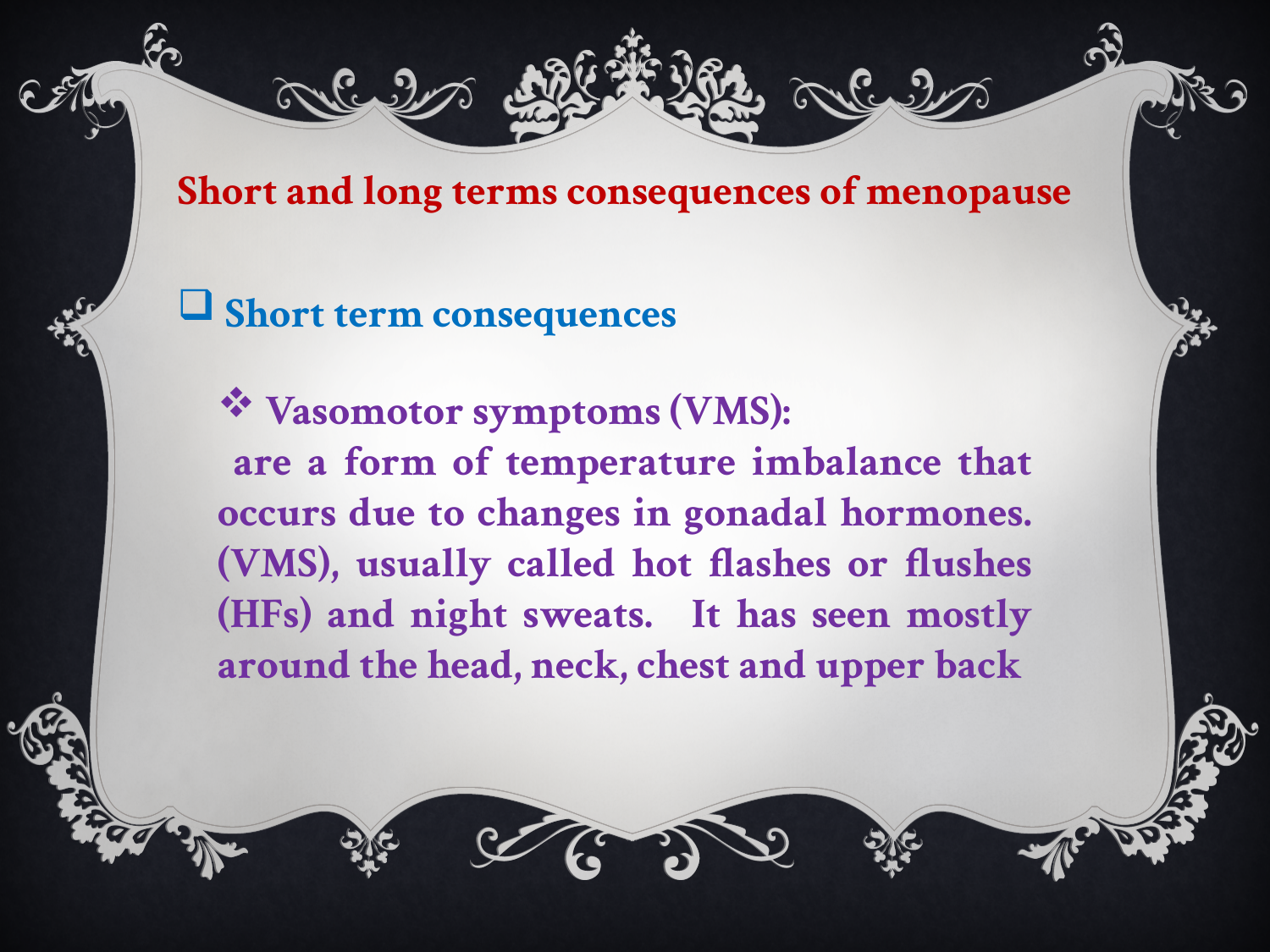

Short and long terms consequences of menopause
Short term consequences
Vasomotor symptoms (VMS):
 are a form of temperature imbalance that occurs due to changes in gonadal hormones. (VMS), usually called hot flashes or flushes (HFs) and night sweats.   It has seen mostly around the head, neck, chest and upper back